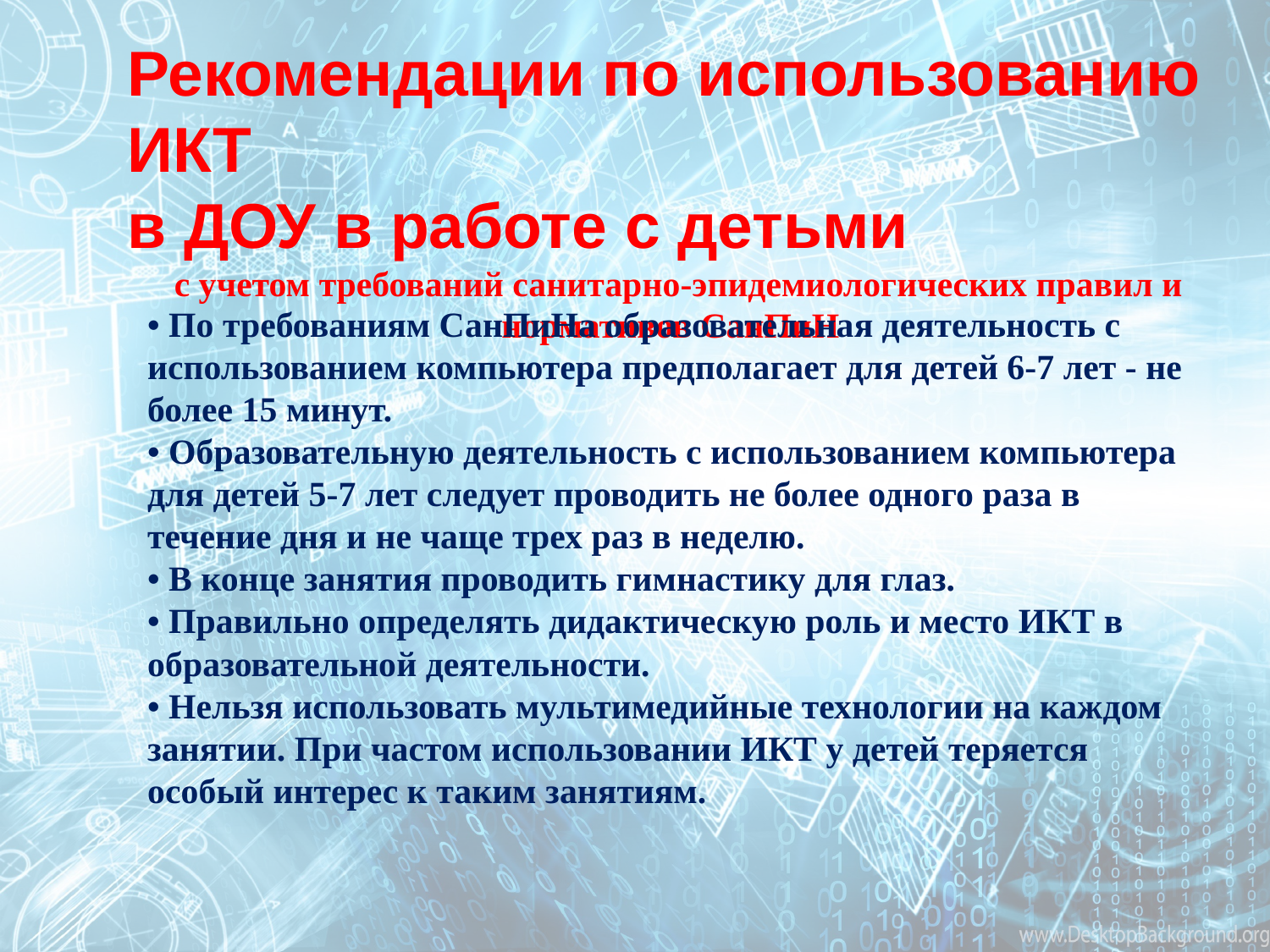

Рекомендации по использованию ИКТ
в ДОУ в работе с детьми
 с учетом требований санитарно-эпидемиологических правил и нормативов СанПиН

• По требованиям СанПиНа образовательная деятельность с использованием компьютера предполагает для детей 6-7 лет - не более 15 минут.
• Образовательную деятельность с использованием компьютера для детей 5-7 лет следует проводить не более одного раза в течение дня и не чаще трех раз в неделю.
• В конце занятия проводить гимнастику для глаз.
• Правильно определять дидактическую роль и место ИКТ в образовательной деятельности.
• Нельзя использовать мультимедийные технологии на каждом занятии. При частом использовании ИКТ у детей теряется особый интерес к таким занятиям.